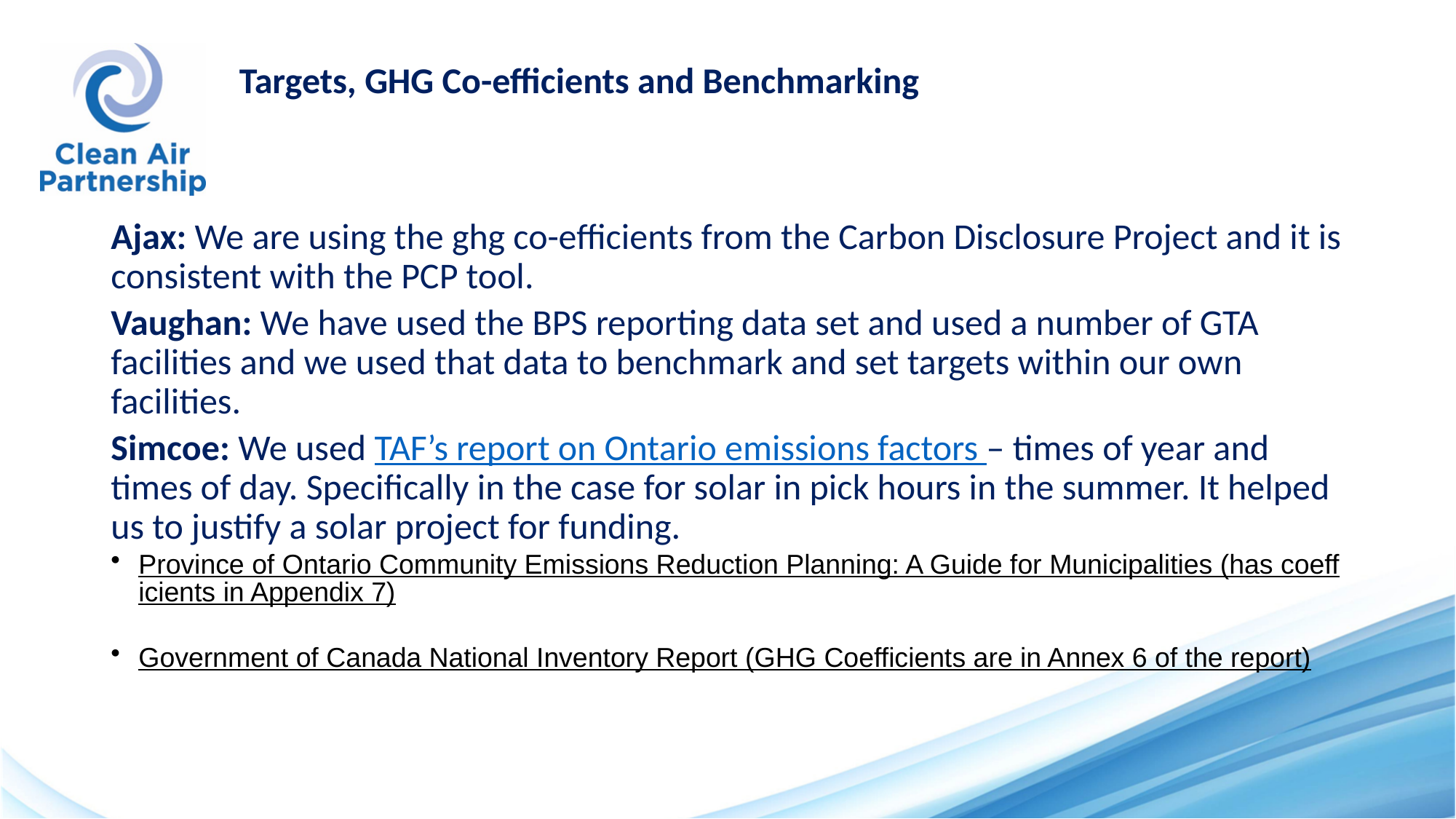

# Targets, GHG Co-efficients and Benchmarking
Ajax: We are using the ghg co-efficients from the Carbon Disclosure Project and it is consistent with the PCP tool.
Vaughan: We have used the BPS reporting data set and used a number of GTA facilities and we used that data to benchmark and set targets within our own facilities.
Simcoe: We used TAF’s report on Ontario emissions factors – times of year and times of day. Specifically in the case for solar in pick hours in the summer. It helped us to justify a solar project for funding.
Province of Ontario Community Emissions Reduction Planning: A Guide for Municipalities (has coefficients in Appendix 7)
Government of Canada National Inventory Report (GHG Coefficients are in Annex 6 of the report)